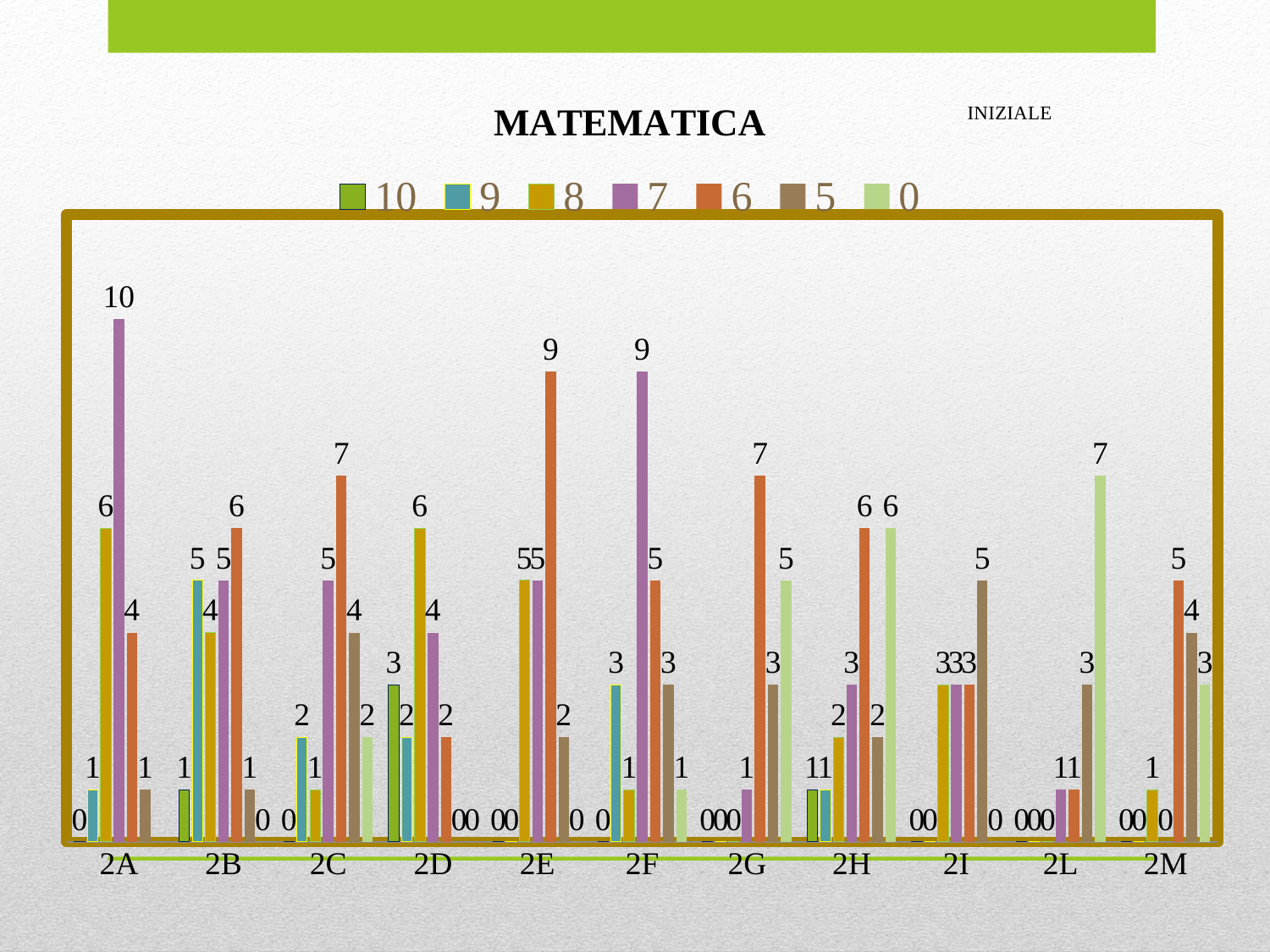

### Chart: MATEMATICA

| Category | 10 | 9 | 8 | 7 | 6 | 5 | 0 |
|---|---|---|---|---|---|---|---|
| 2A | 0.0 | 1.0 | 6.0 | 10.0 | 4.0 | 1.0 | None |
| 2B | 1.0 | 5.0 | 4.0 | 5.0 | 6.0 | 1.0 | 0.0 |
| 2C | 0.0 | 2.0 | 1.0 | 5.0 | 7.0 | 4.0 | 2.0 |
| 2D | 3.0 | 2.0 | 6.0 | 4.0 | 2.0 | 0.0 | 0.0 |
| 2E | 0.0 | 0.0 | 5.0 | 5.0 | 9.0 | 2.0 | 0.0 |
| 2F | 0.0 | 3.0 | 1.0 | 9.0 | 5.0 | 3.0 | 1.0 |
| 2G | 0.0 | 0.0 | 0.0 | 1.0 | 7.0 | 3.0 | 5.0 |
| 2H | 1.0 | 1.0 | 2.0 | 3.0 | 6.0 | 2.0 | 6.0 |
| 2I | 0.0 | 0.0 | 3.0 | 3.0 | 3.0 | 5.0 | 0.0 |
| 2L | 0.0 | 0.0 | 0.0 | 1.0 | 1.0 | 3.0 | 7.0 |
| 2M | 0.0 | 0.0 | 1.0 | 0.0 | 5.0 | 4.0 | 3.0 |